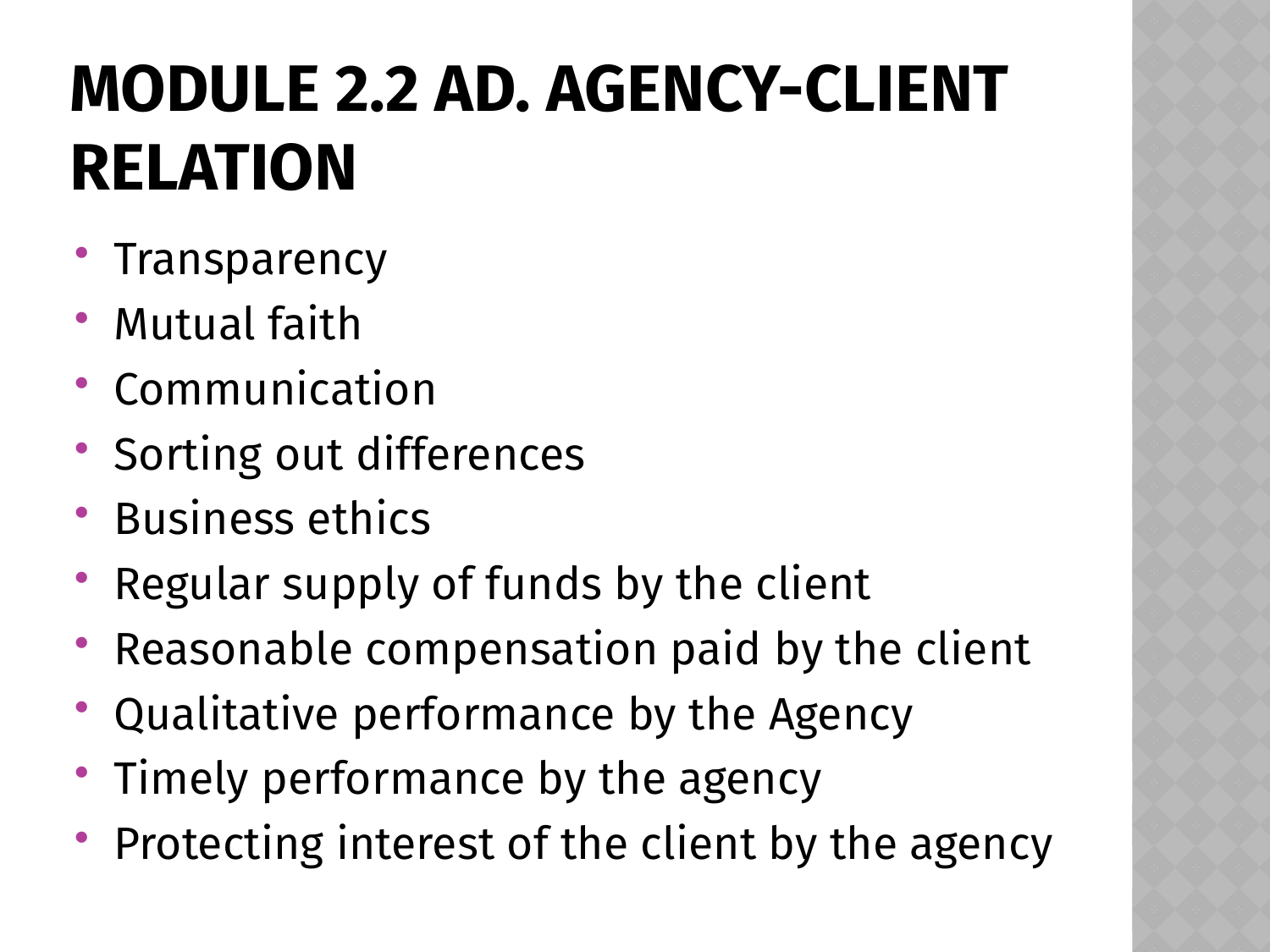

# Module 2.2 Ad. Agency-client relation
Transparency
Mutual faith
Communication
Sorting out differences
Business ethics
Regular supply of funds by the client
Reasonable compensation paid by the client
Qualitative performance by the Agency
Timely performance by the agency
Protecting interest of the client by the agency